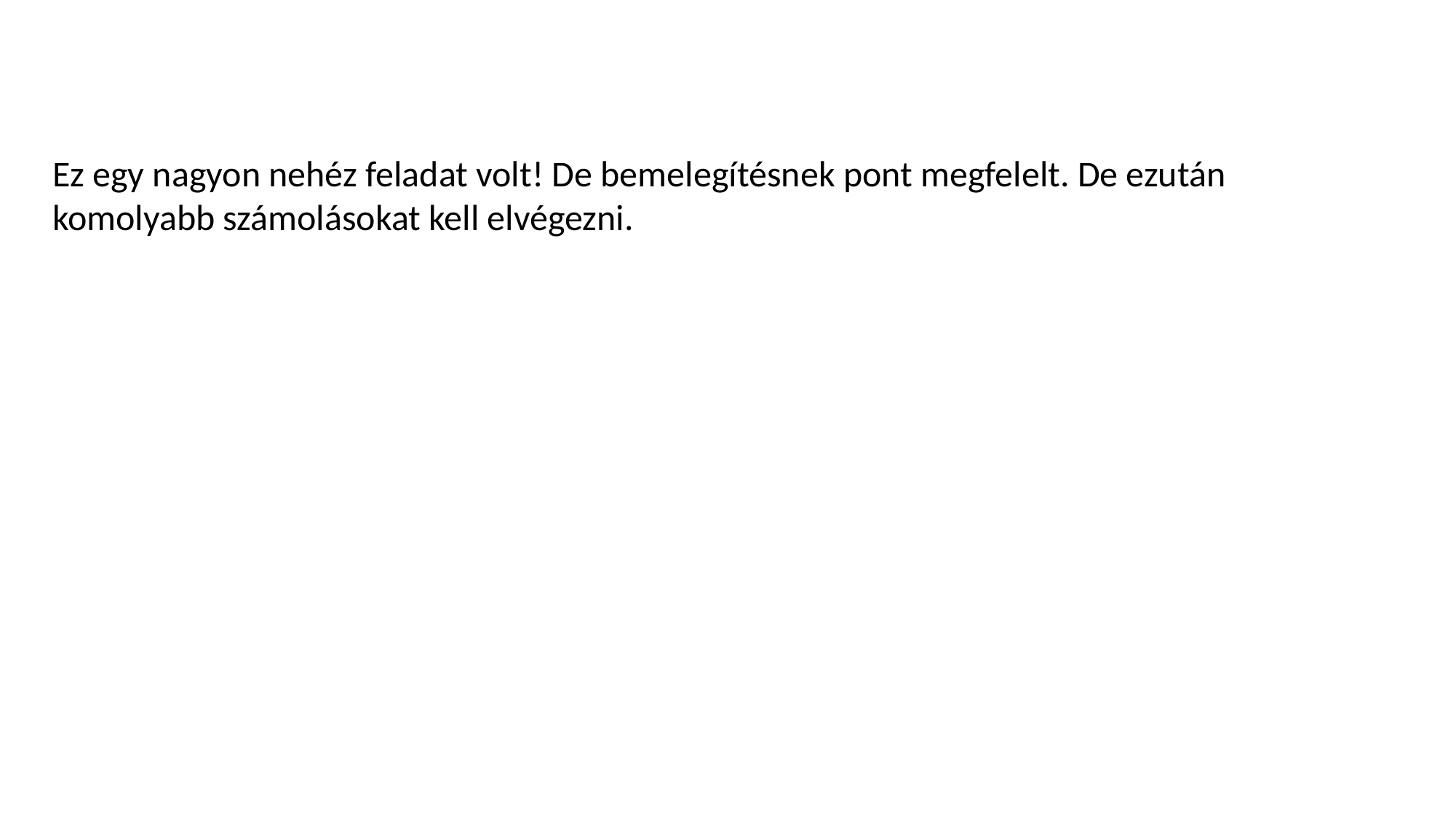

Ez egy nagyon nehéz feladat volt! De bemelegítésnek pont megfelelt. De ezután komolyabb számolásokat kell elvégezni.